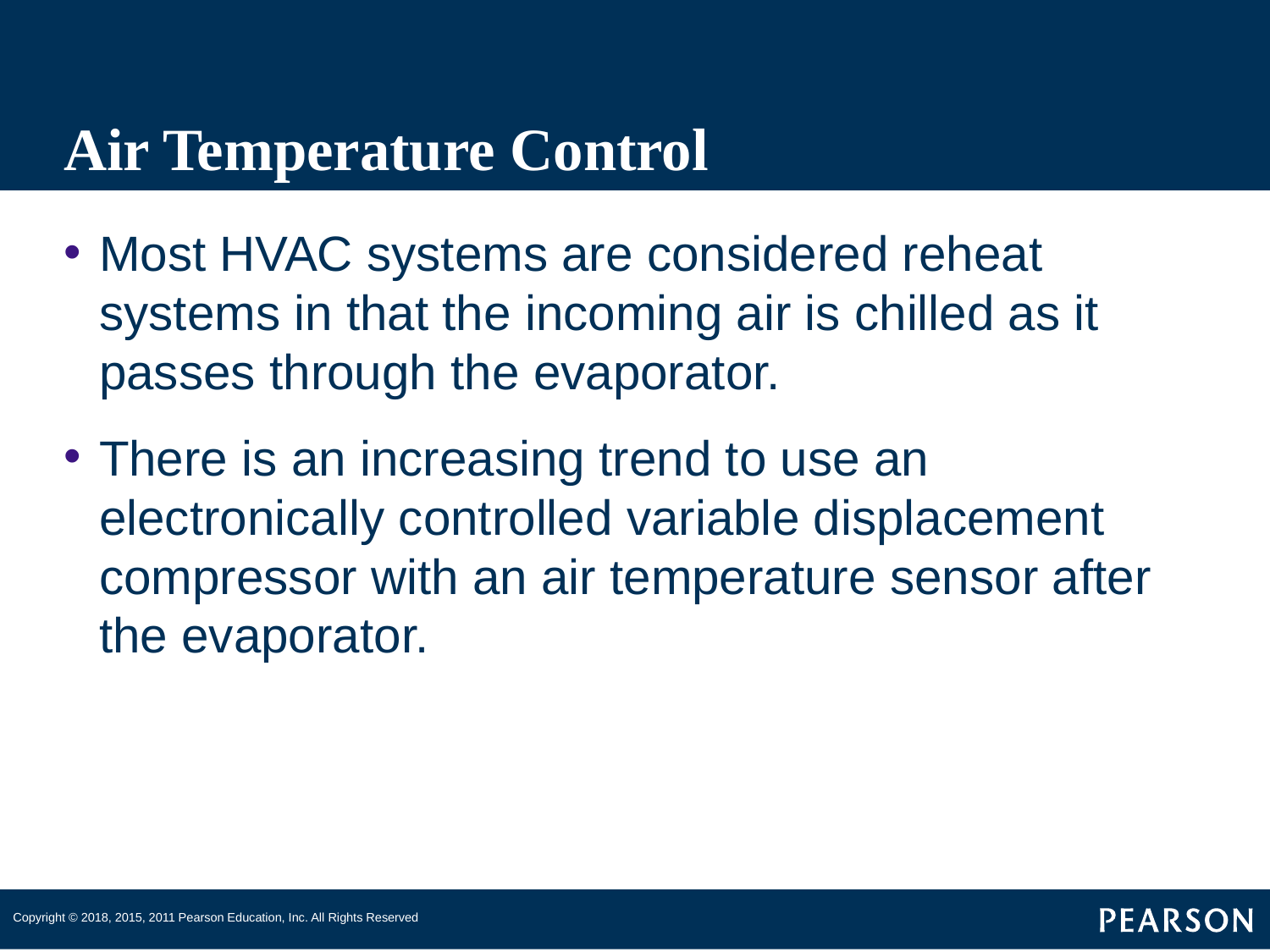

# Air Temperature Control
Most HVAC systems are considered reheat systems in that the incoming air is chilled as it passes through the evaporator.
There is an increasing trend to use an electronically controlled variable displacement compressor with an air temperature sensor after the evaporator.